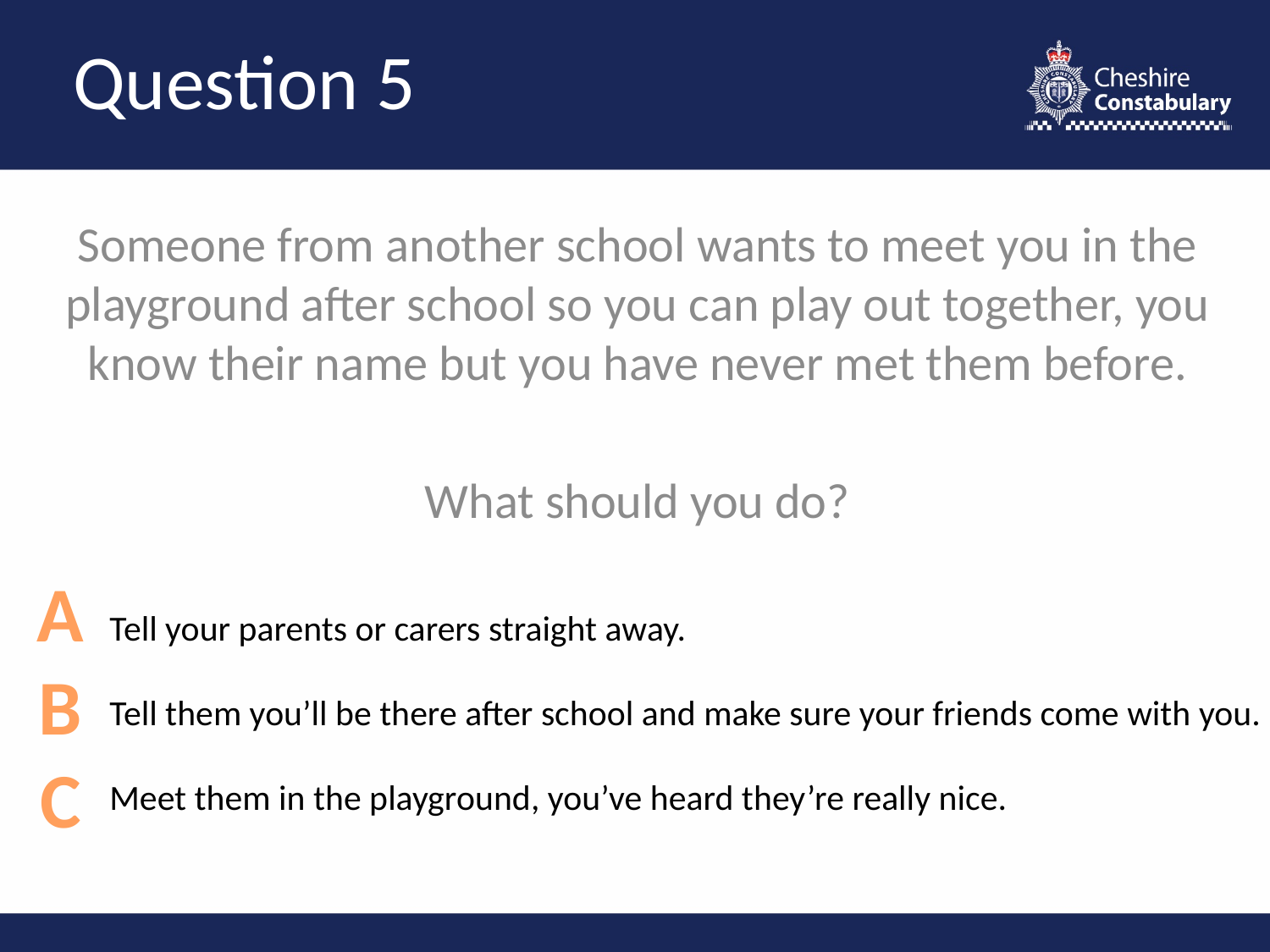

# Question 5
Someone from another school wants to meet you in the playground after school so you can play out together, you know their name but you have never met them before.

What should you do?
A
B
C
Tell your parents or carers straight away.

Tell them you’ll be there after school and make sure your friends come with you.

Meet them in the playground, you’ve heard they’re really nice.